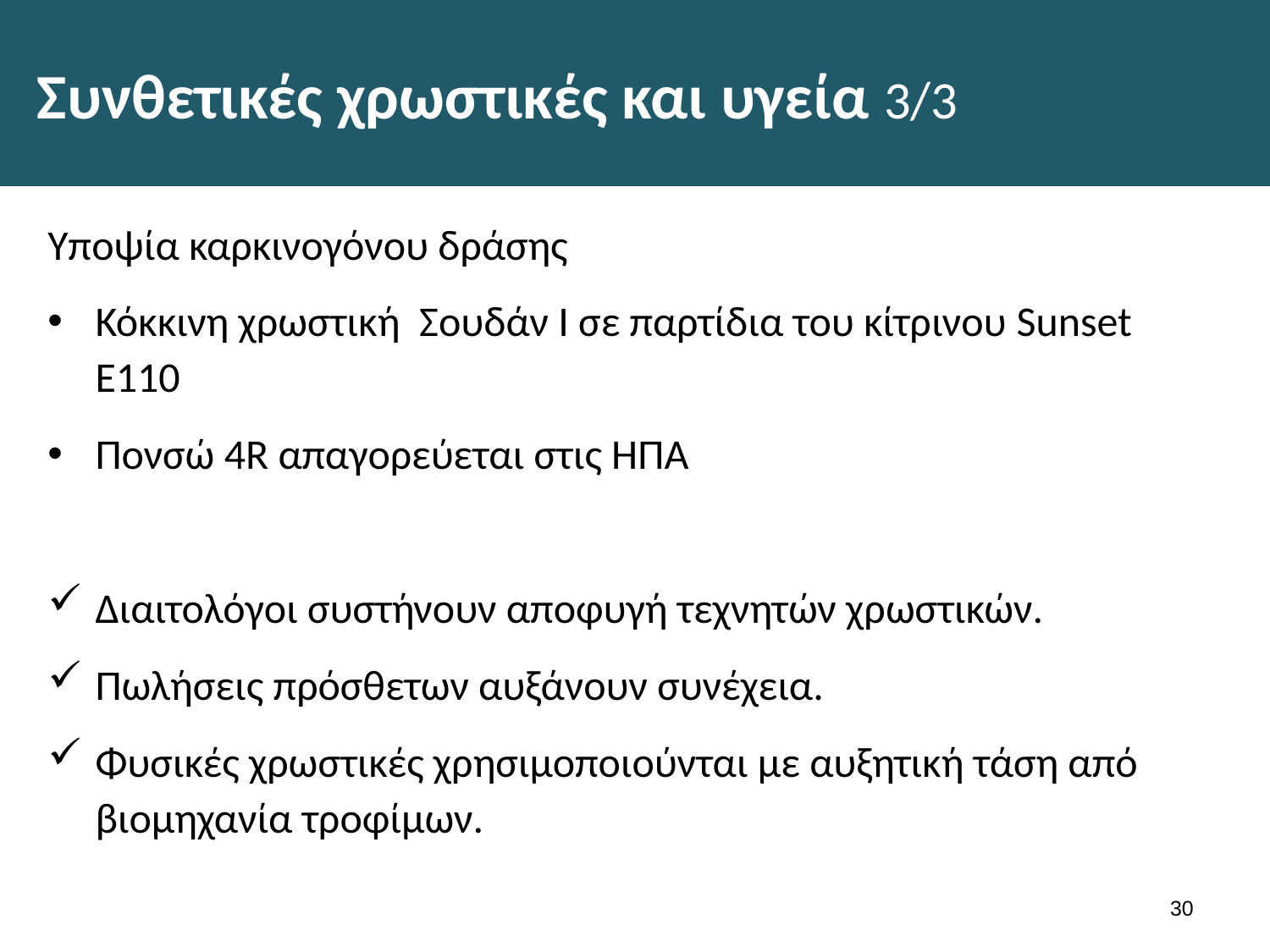

# Συνθετικές χρωστικές και υγεία 3/3
Υποψία καρκινογόνου δράσης
Κόκκινη χρωστική  Σουδάν Ι σε παρτίδια του κίτρινου Sunset E110
Πονσώ 4R απαγορεύεται στις ΗΠΑ

Διαιτολόγοι συστήνουν αποφυγή τεχνητών χρωστικών.
Πωλήσεις πρόσθετων αυξάνουν συνέχεια.
Φυσικές χρωστικές χρησιμοποιούνται με αυξητική τάση από βιομηχανία τροφίμων.
30